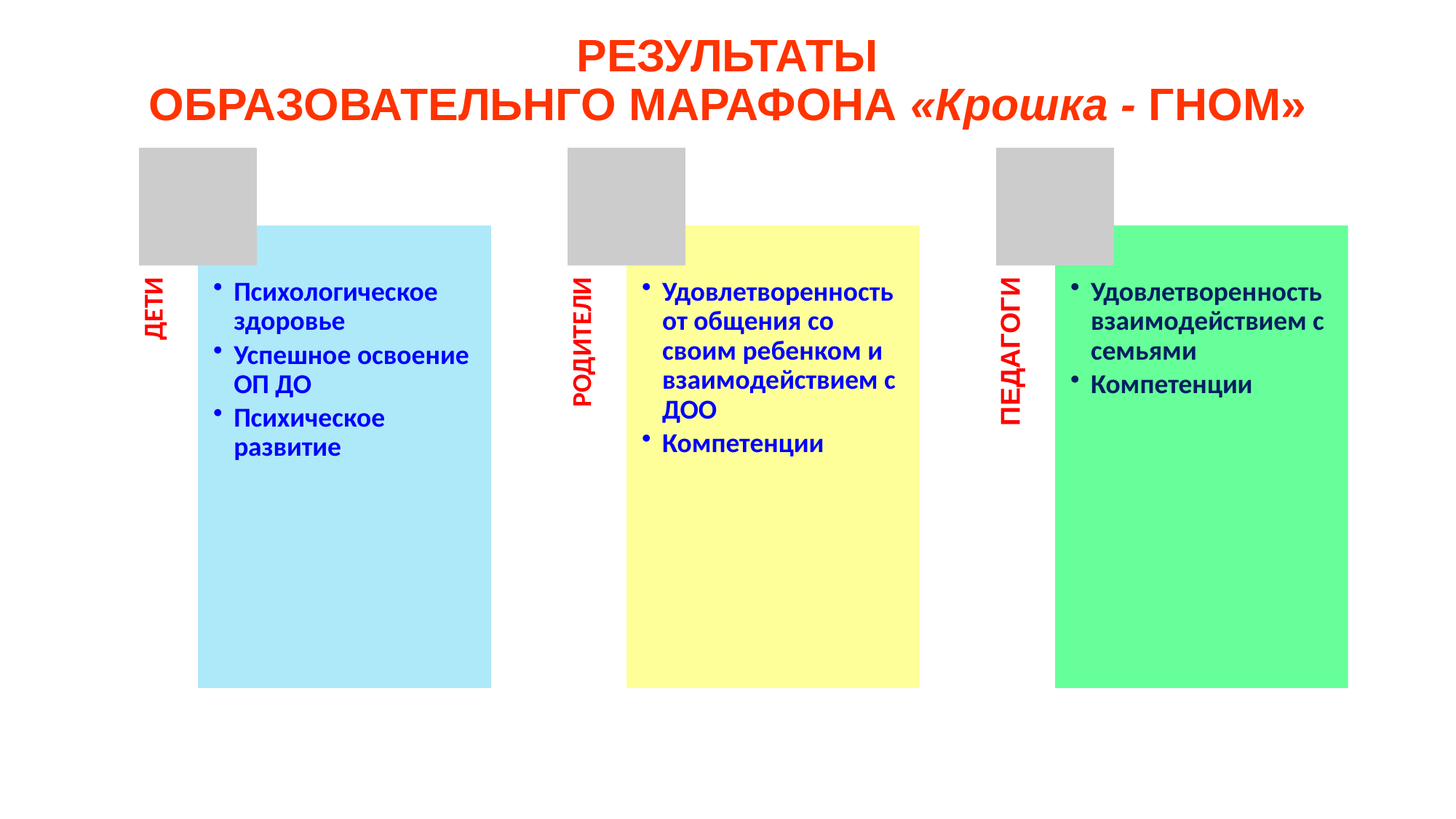

# РЕЗУЛЬТАТЫ ОБРАЗОВАТЕЛЬНГО МАРАФОНА «Крошка - ГНОМ»
ДЕТИ
Психологическое здоровье
Успешное освоение ОП ДО
Психическое развитие
РОДИТЕЛИ
Удовлетворенность от общения со своим ребенком и взаимодействием с ДОО
Компетенции
ПЕДАГОГИ
Удовлетворенность взаимодействием с семьями
Компетенции